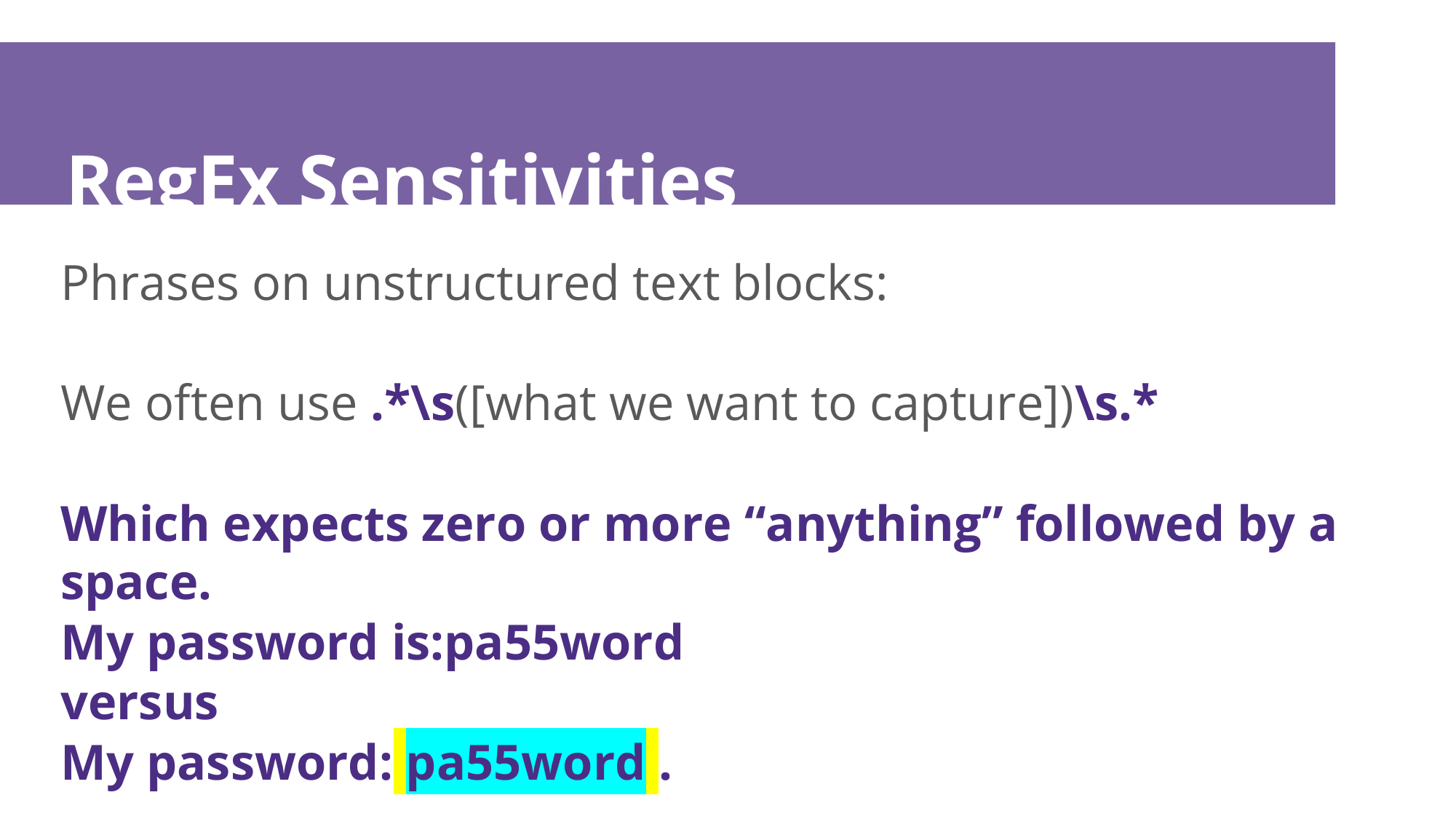

# RegEx Sensitivities
Phrases on unstructured text blocks:

We often use .*\s([what we want to capture])\s.*

Which expects zero or more “anything” followed by a space.
My password is:pa55word
versus
My password: pa55word .